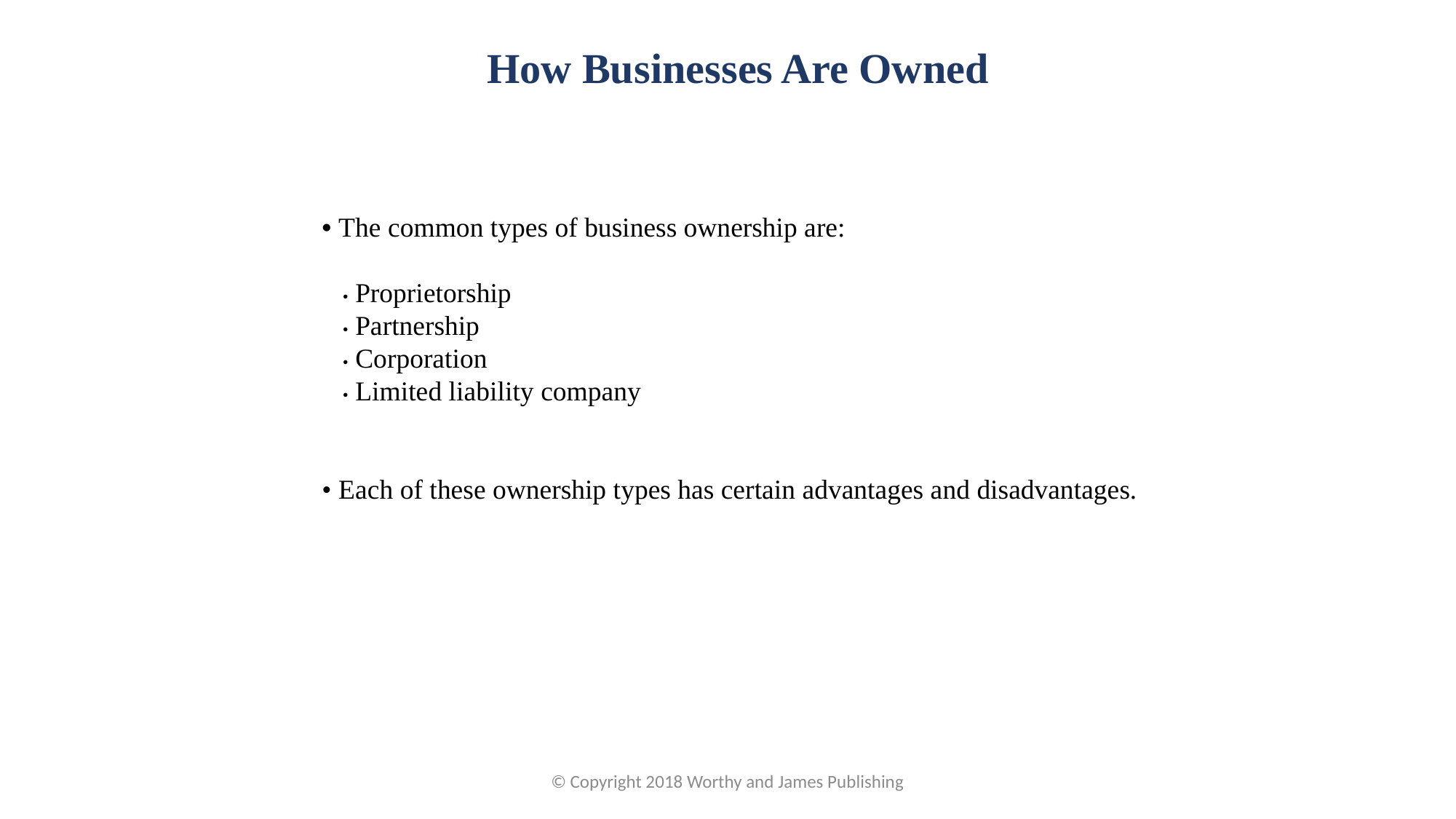

How Businesses Are Owned
• The common types of business ownership are:

   • Proprietorship
   • Partnership
   • Corporation
   • Limited liability company

• Each of these ownership types has certain advantages and disadvantages.

© Copyright 2018 Worthy and James Publishing